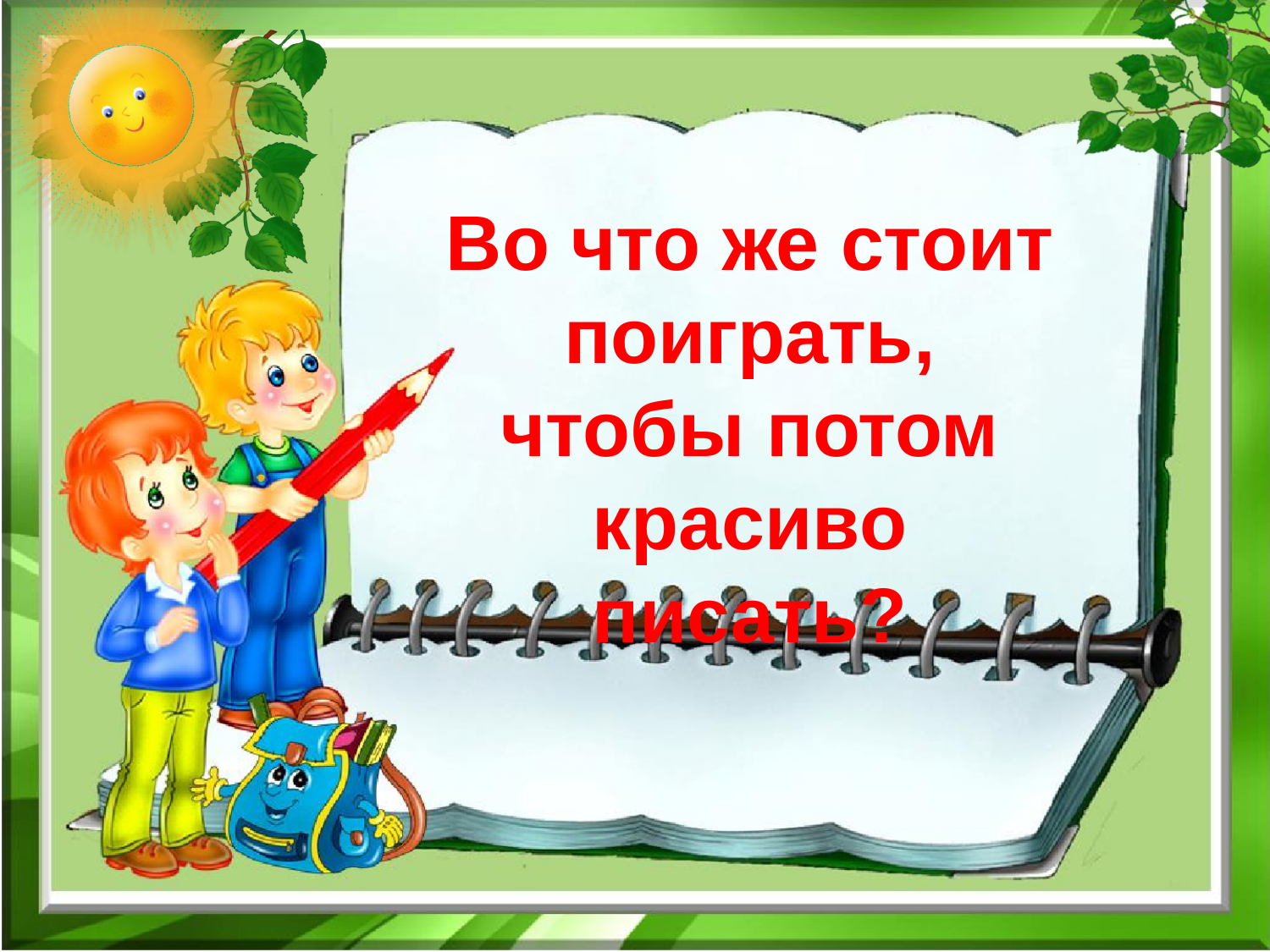

Во что же стоит поиграть,
чтобы потом
красиво писать?